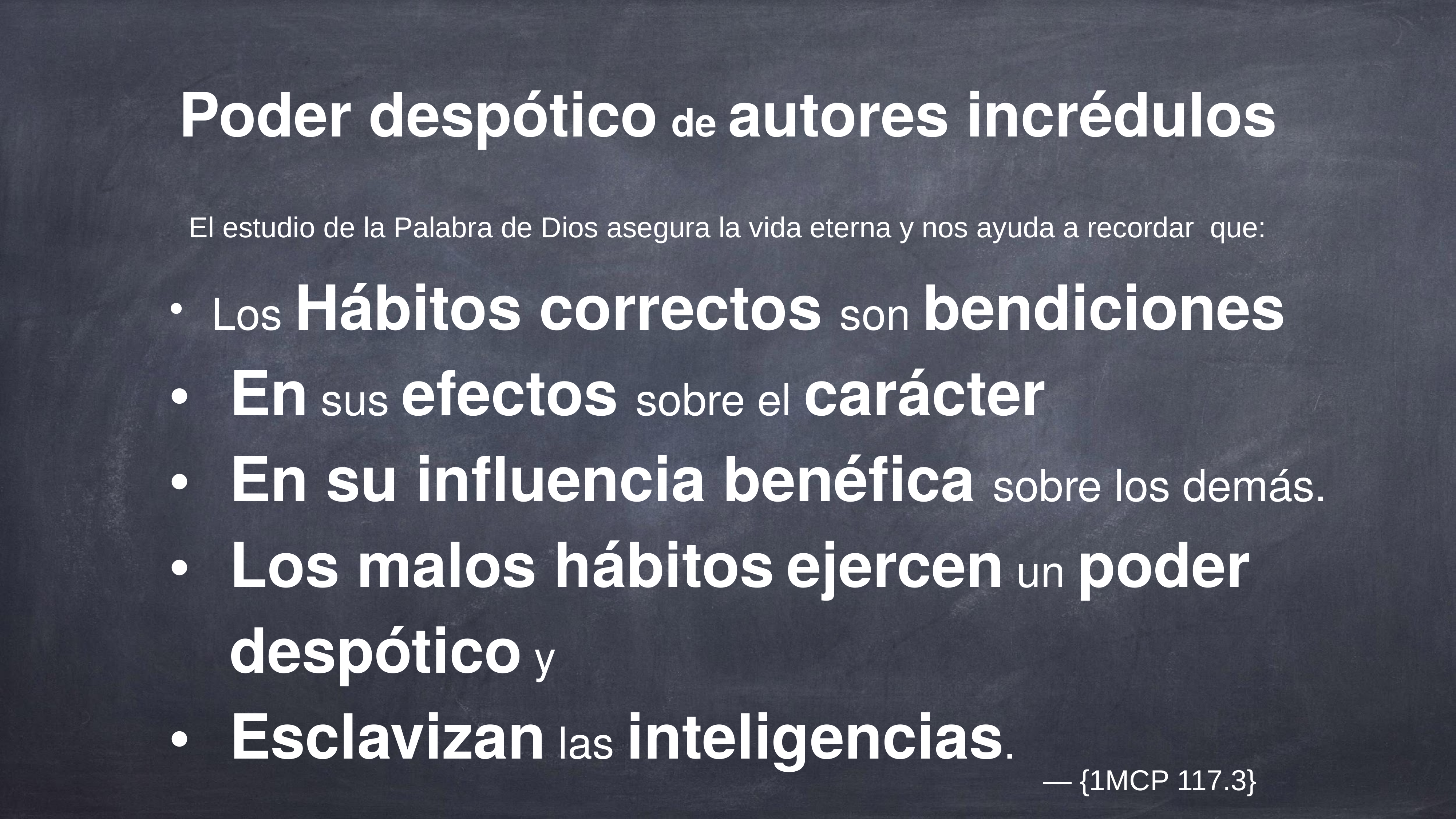

Poder despótico de autores incrédulos
El estudio de la Palabra de Dios asegura la vida eterna y nos ayuda a recordar  que:
Los Hábitos correctos son bendiciones
En sus efectos sobre el carácter
En su influencia benéfica sobre los demás.
Los malos hábitos ejercen un poder despótico y
Esclavizan las inteligencias.
— {1MCP 117.3}